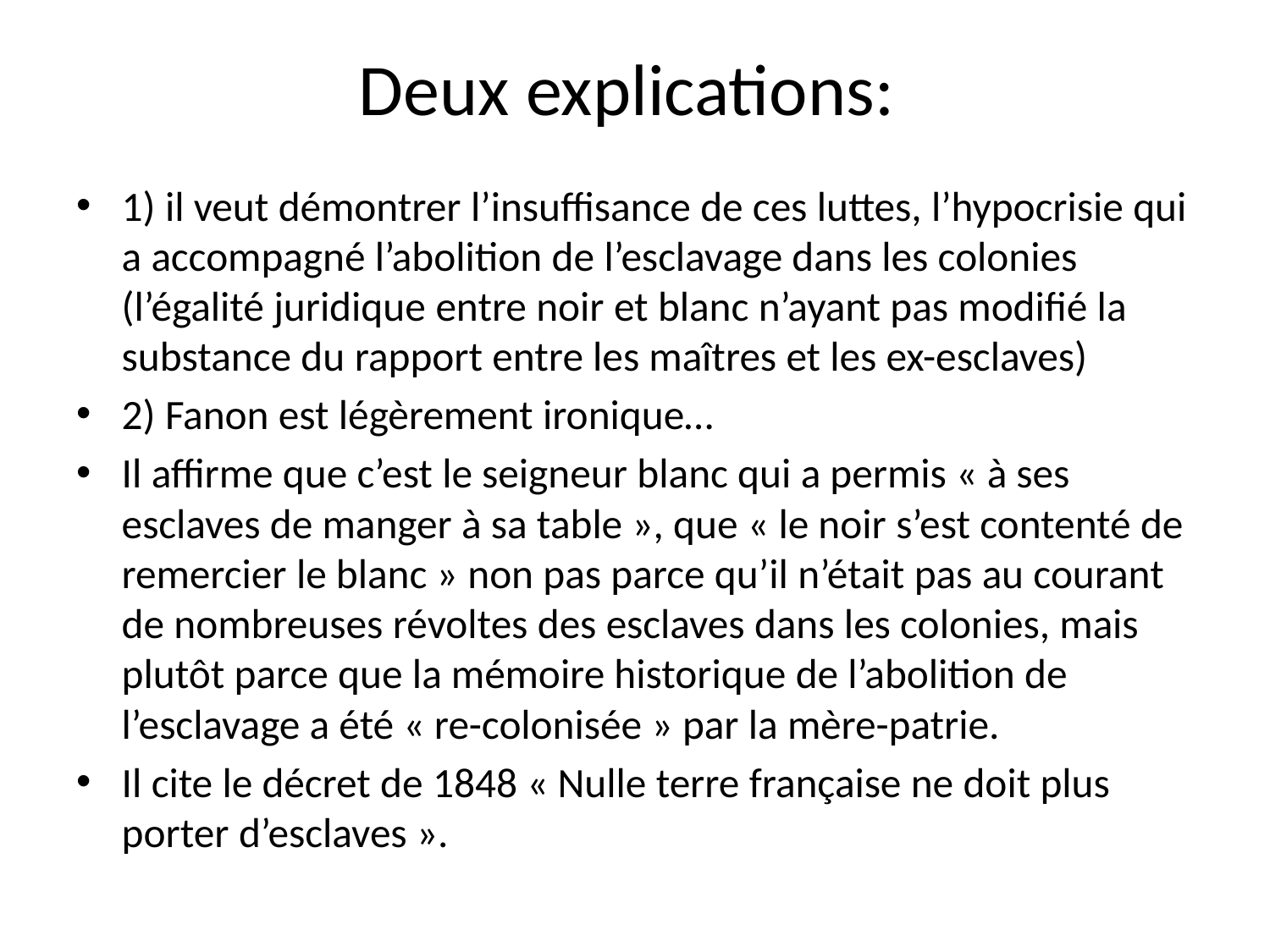

# Deux explications:
1) il veut démontrer l’insuffisance de ces luttes, l’hypocrisie qui a accompagné l’abolition de l’esclavage dans les colonies (l’égalité juridique entre noir et blanc n’ayant pas modifié la substance du rapport entre les maîtres et les ex-esclaves)
2) Fanon est légèrement ironique…
Il affirme que c’est le seigneur blanc qui a permis « à ses esclaves de manger à sa table », que « le noir s’est contenté de remercier le blanc » non pas parce qu’il n’était pas au courant de nombreuses révoltes des esclaves dans les colonies, mais plutôt parce que la mémoire historique de l’abolition de l’esclavage a été « re-colonisée » par la mère-patrie.
Il cite le décret de 1848 « Nulle terre française ne doit plus porter d’esclaves ».